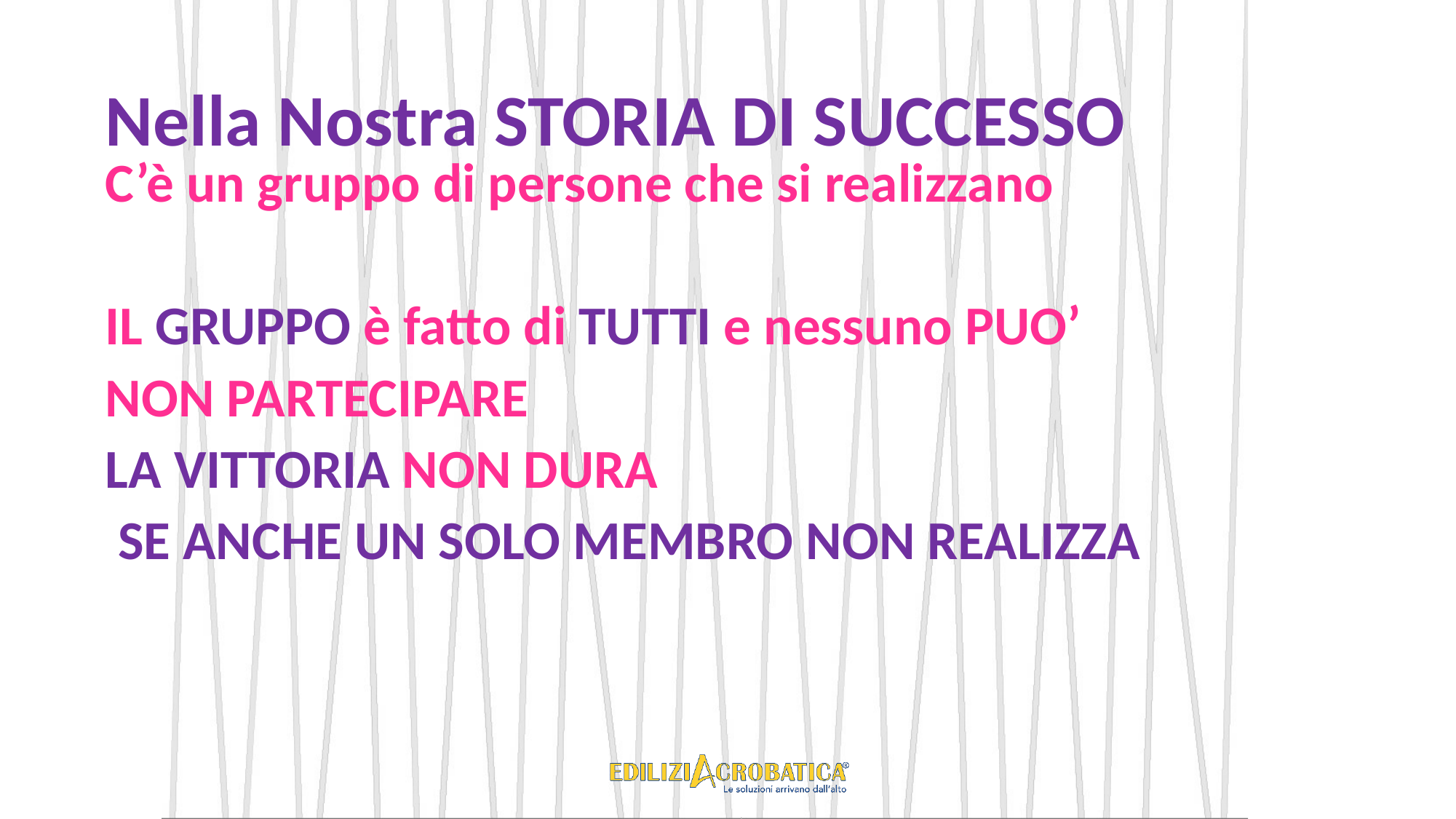

# Nella Nostra STORIA DI SUCCESSO
C’è un gruppo di persone che si realizzano

IL GRUPPO è fatto di TUTTI e nessuno PUO’
NON PARTECIPARE
LA VITTORIA NON DURA
 SE ANCHE UN SOLO MEMBRO NON REALIZZA